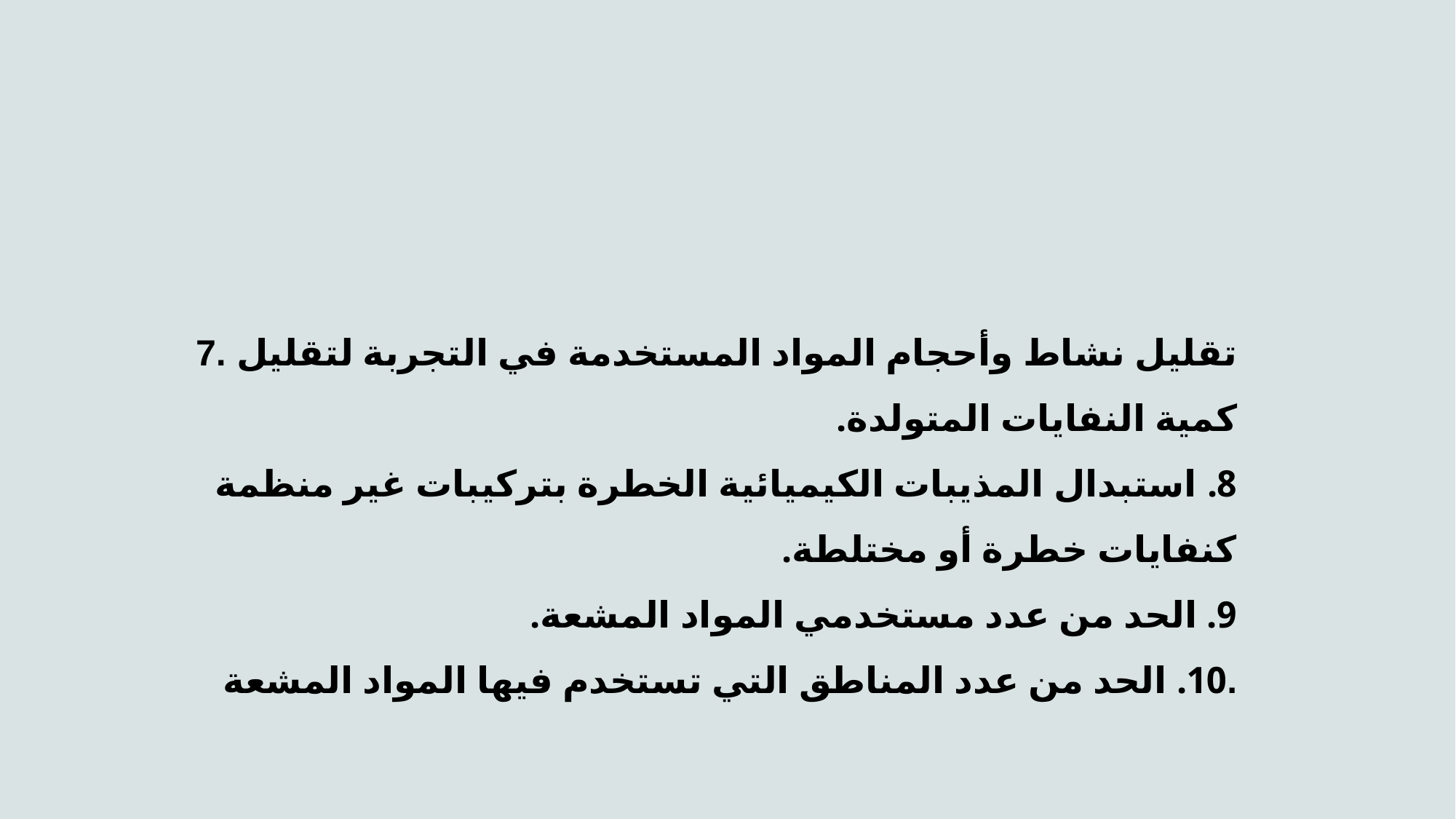

7. تقليل نشاط وأحجام المواد المستخدمة في التجربة لتقليل كمية النفايات المتولدة.
8. استبدال المذيبات الكيميائية الخطرة بتركيبات غير منظمة كنفايات خطرة أو مختلطة.
9. الحد من عدد مستخدمي المواد المشعة.
10. الحد من عدد المناطق التي تستخدم فيها المواد المشعة.